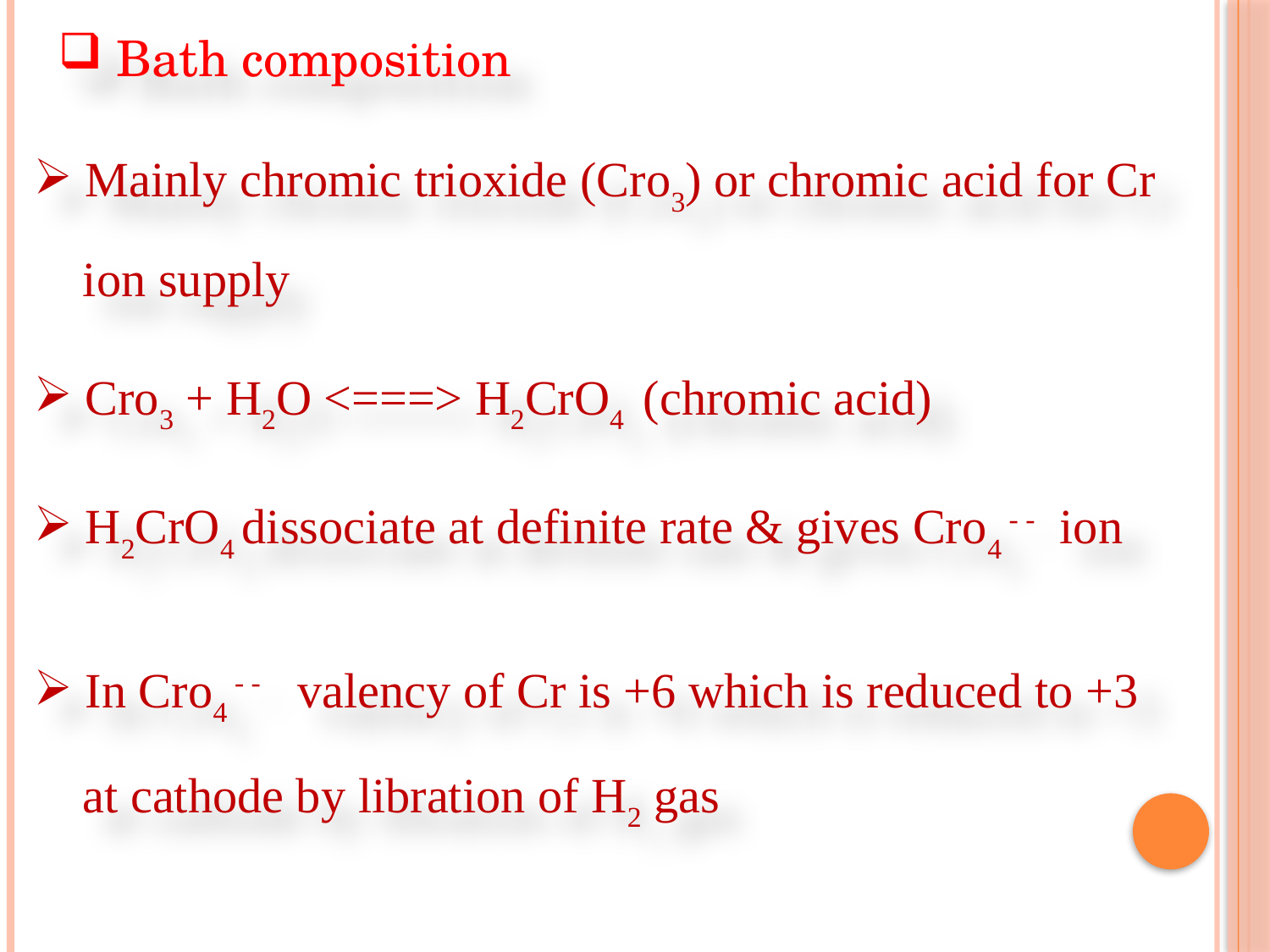

Bath composition
 Mainly chromic trioxide (Cro3) or chromic acid for Cr
    ion supply

 Cro3 + H2O <===> H2CrO4  (chromic acid)

 H2CrO4 dissociate at definite rate & gives Cro4 - -  ion

 In Cro4 - -   valency of Cr is +6 which is reduced to +3
    at cathode by libration of H2 gas